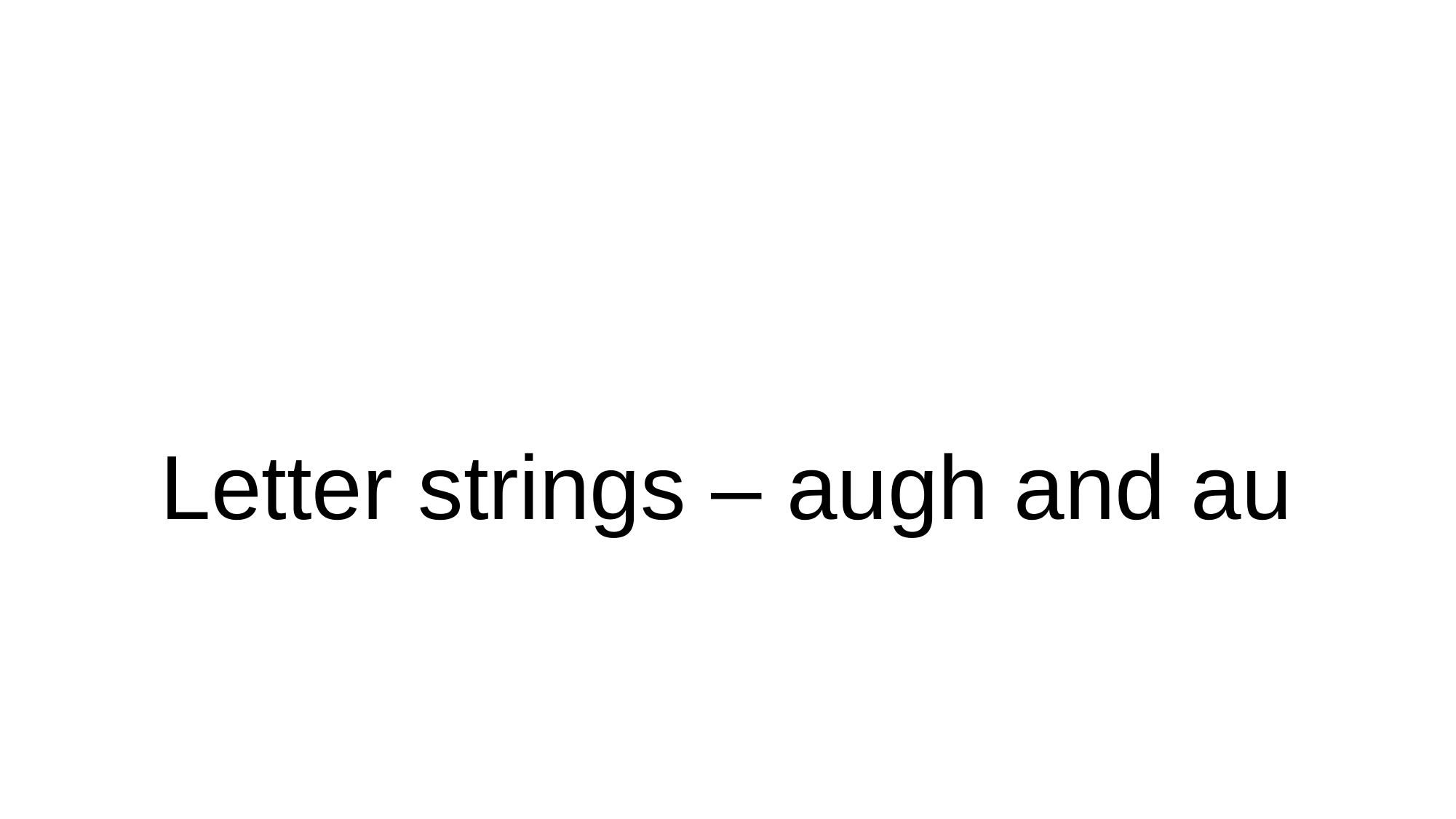

# Letter strings – augh and au